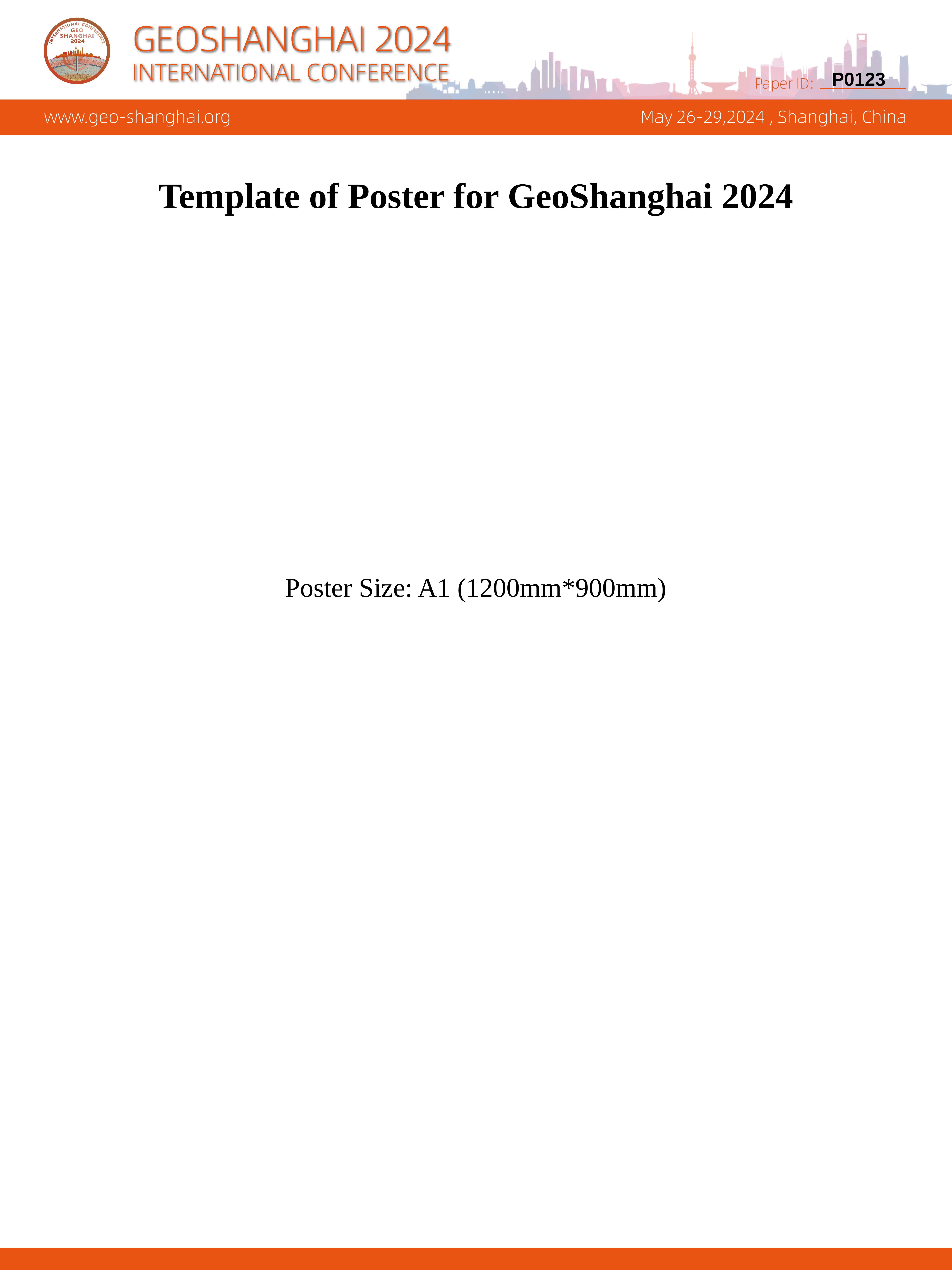

P0123
Template of Poster for GeoShanghai 2024

Poster Size: A1 (1200mm*900mm)